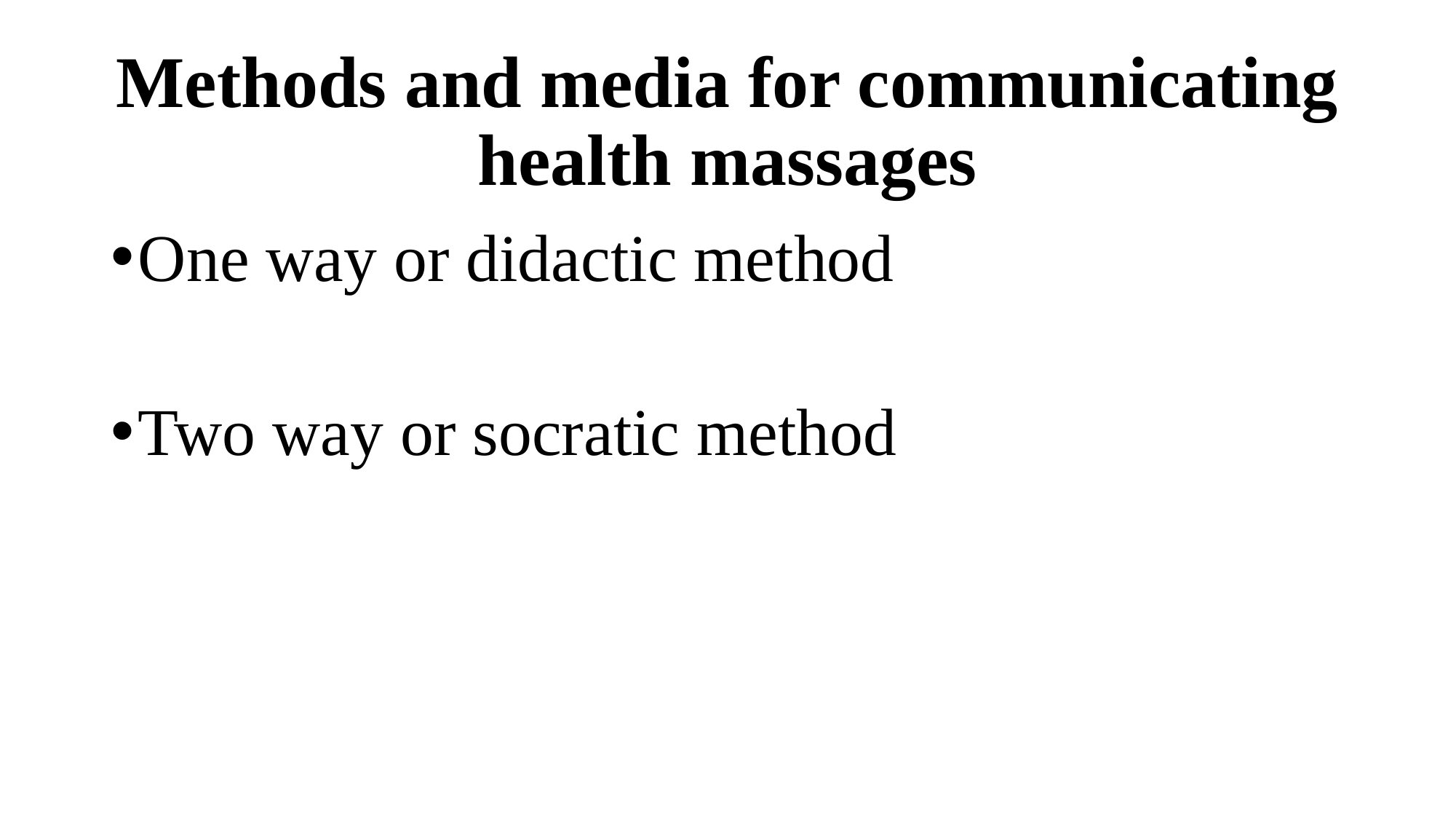

# Methods and media for communicating health massages
One way or didactic method

Two way or socratic method